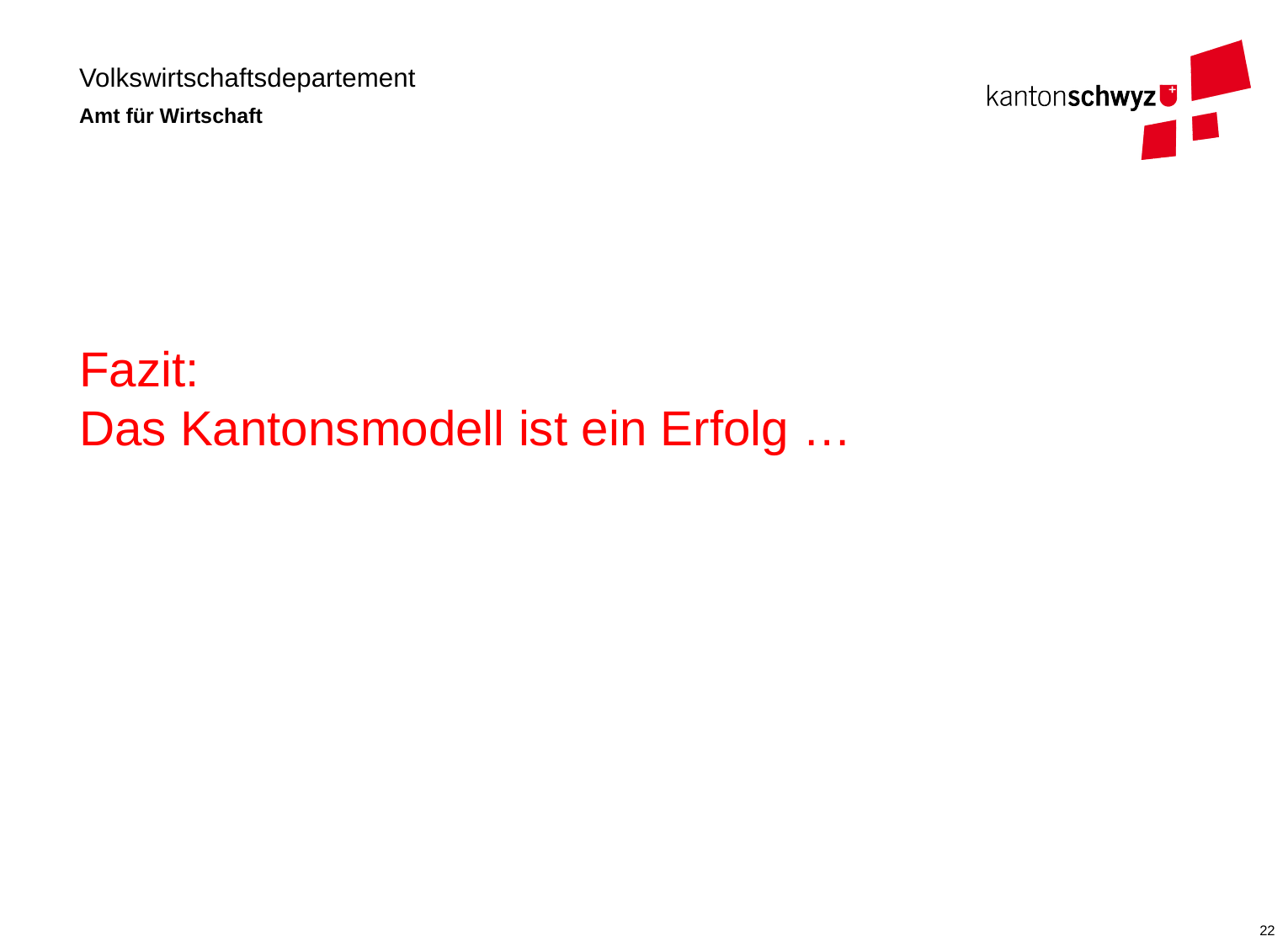

# Fazit: Das Kantonsmodell ist ein Erfolg …
22